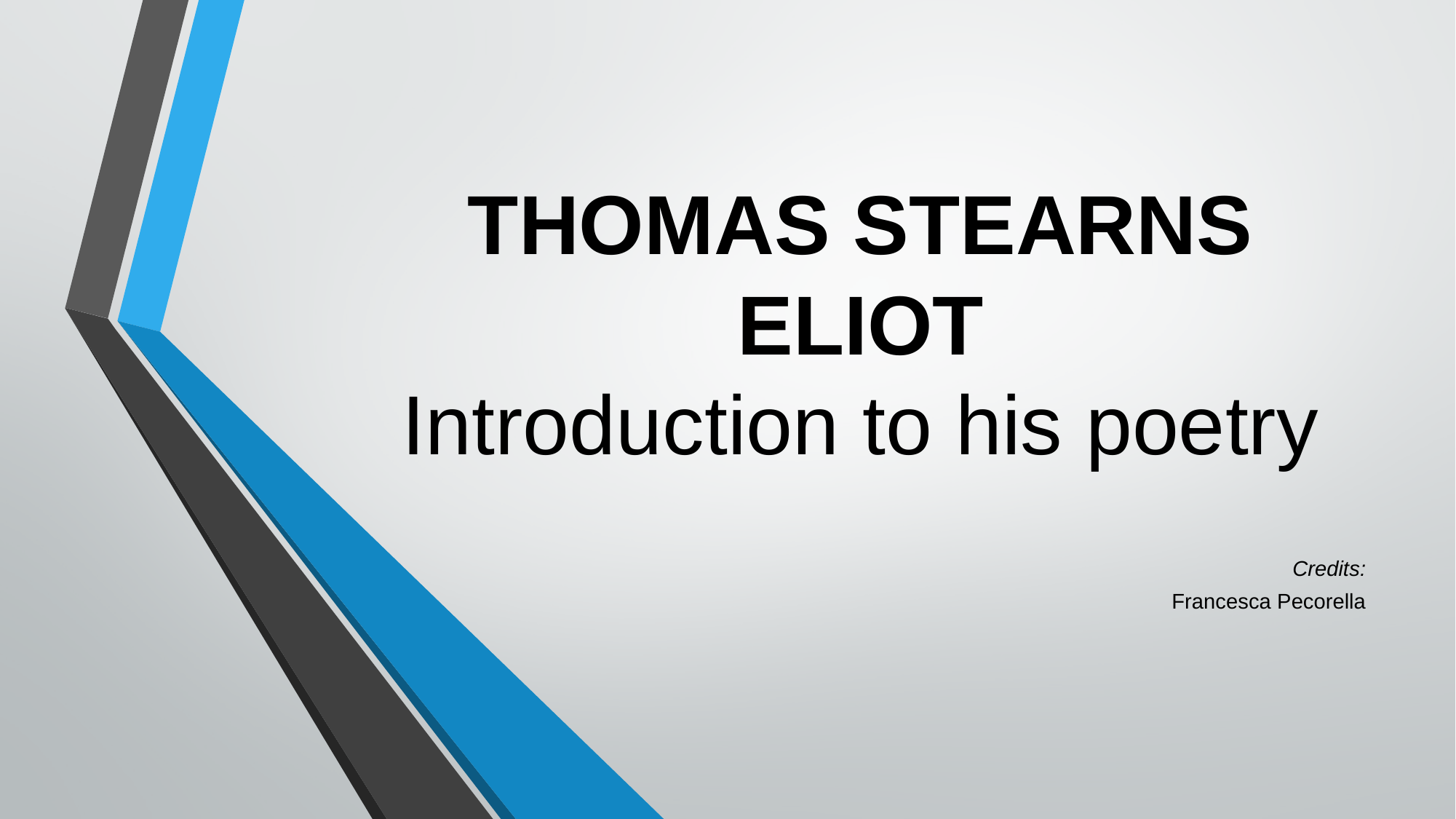

# THOMAS STEARNS ELIOT Introduction to his poetry
Credits:
Francesca Pecorella